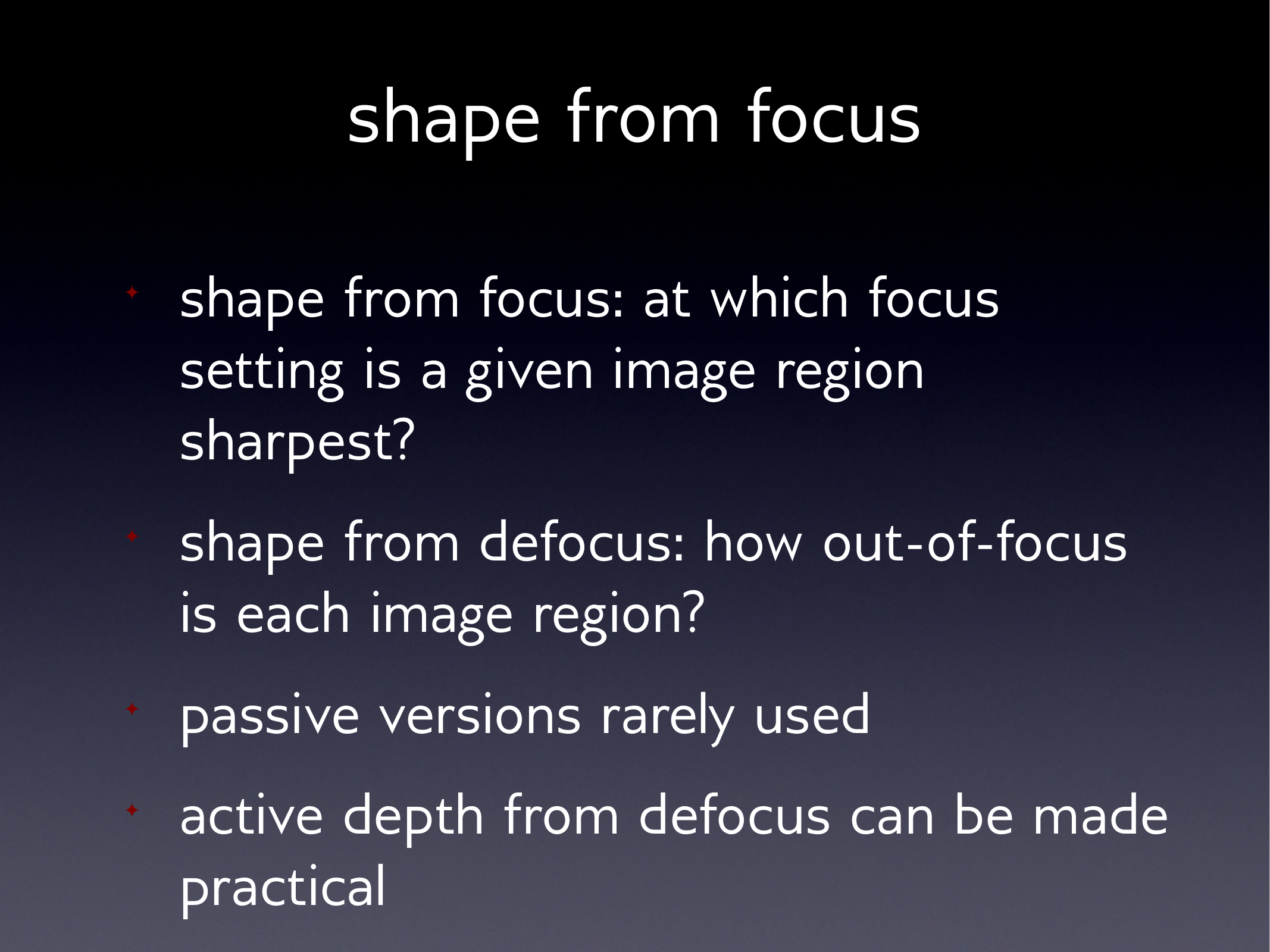

# shape from focus
shape from focus: at which focus setting is a given image region sharpest?
shape from defocus: how out-of-focus is each image region?
passive versions rarely used
active depth from defocus can be made practical